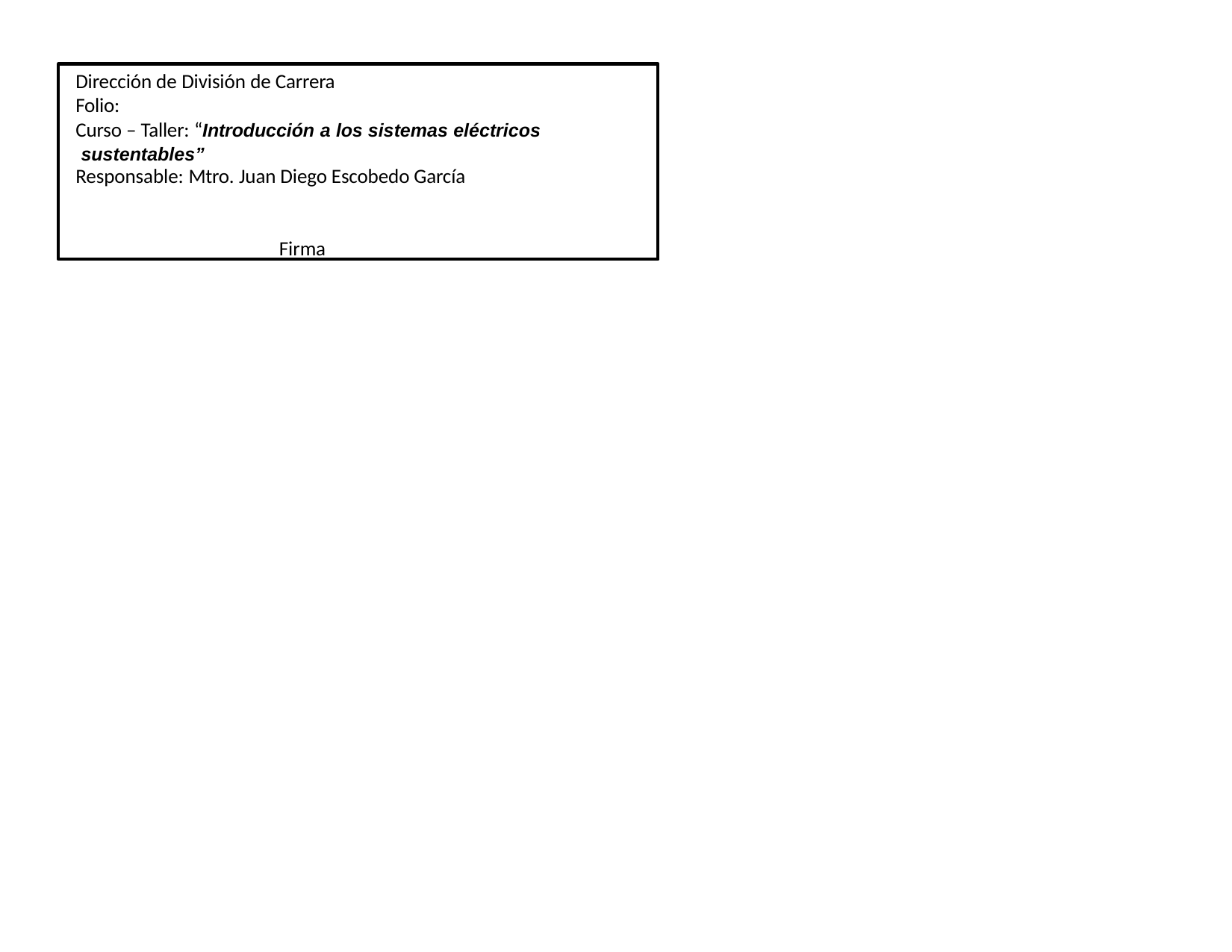

Dirección de División de Carrera  Folio:
Curso – Taller: “Introducción a los sistemas eléctricos  sustentables”
Responsable: Mtro. Juan Diego Escobedo García

Firma